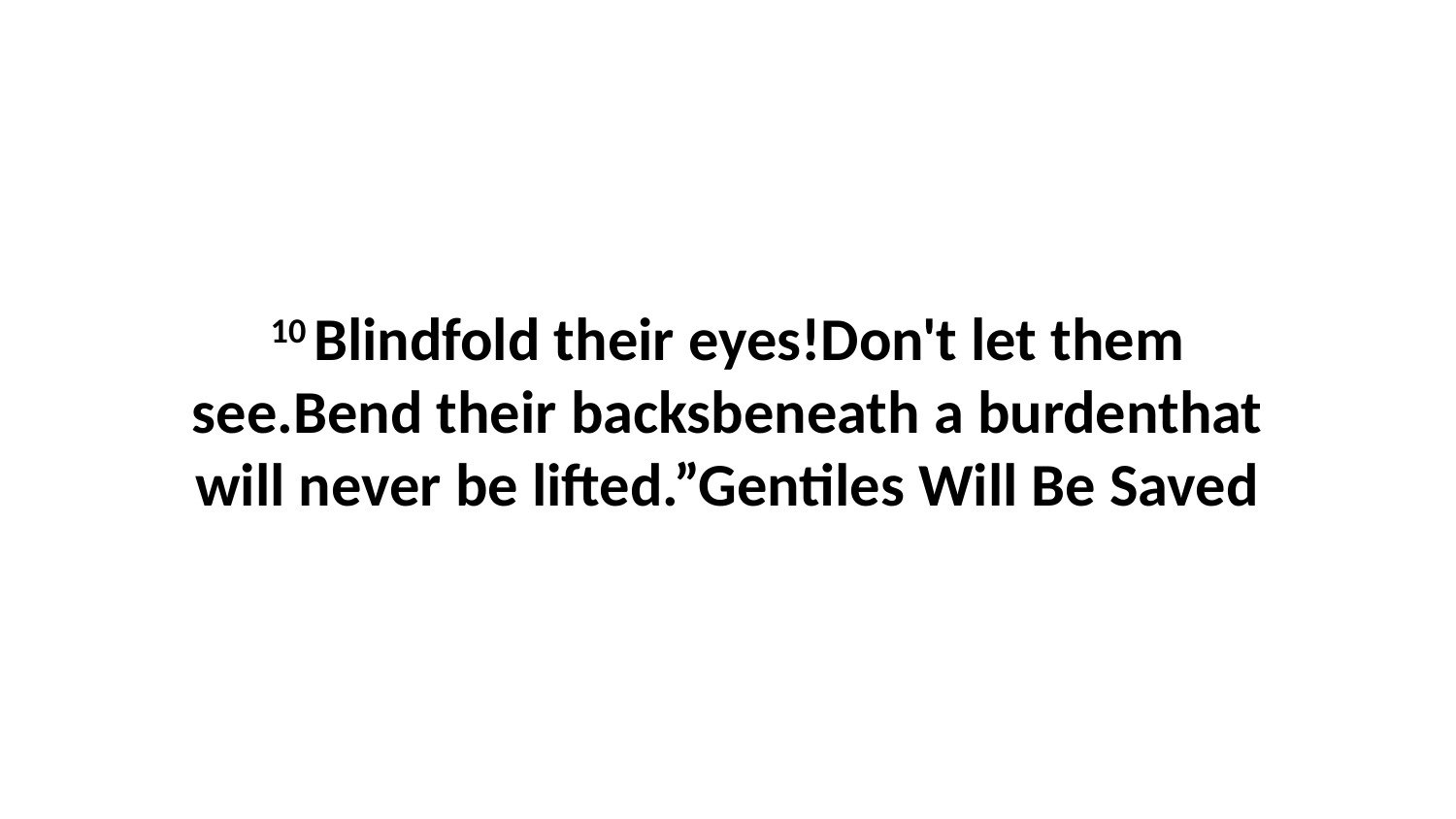

10 Blindfold their eyes!Don't let them see.Bend their backsbeneath a burdenthat will never be lifted.”Gentiles Will Be Saved